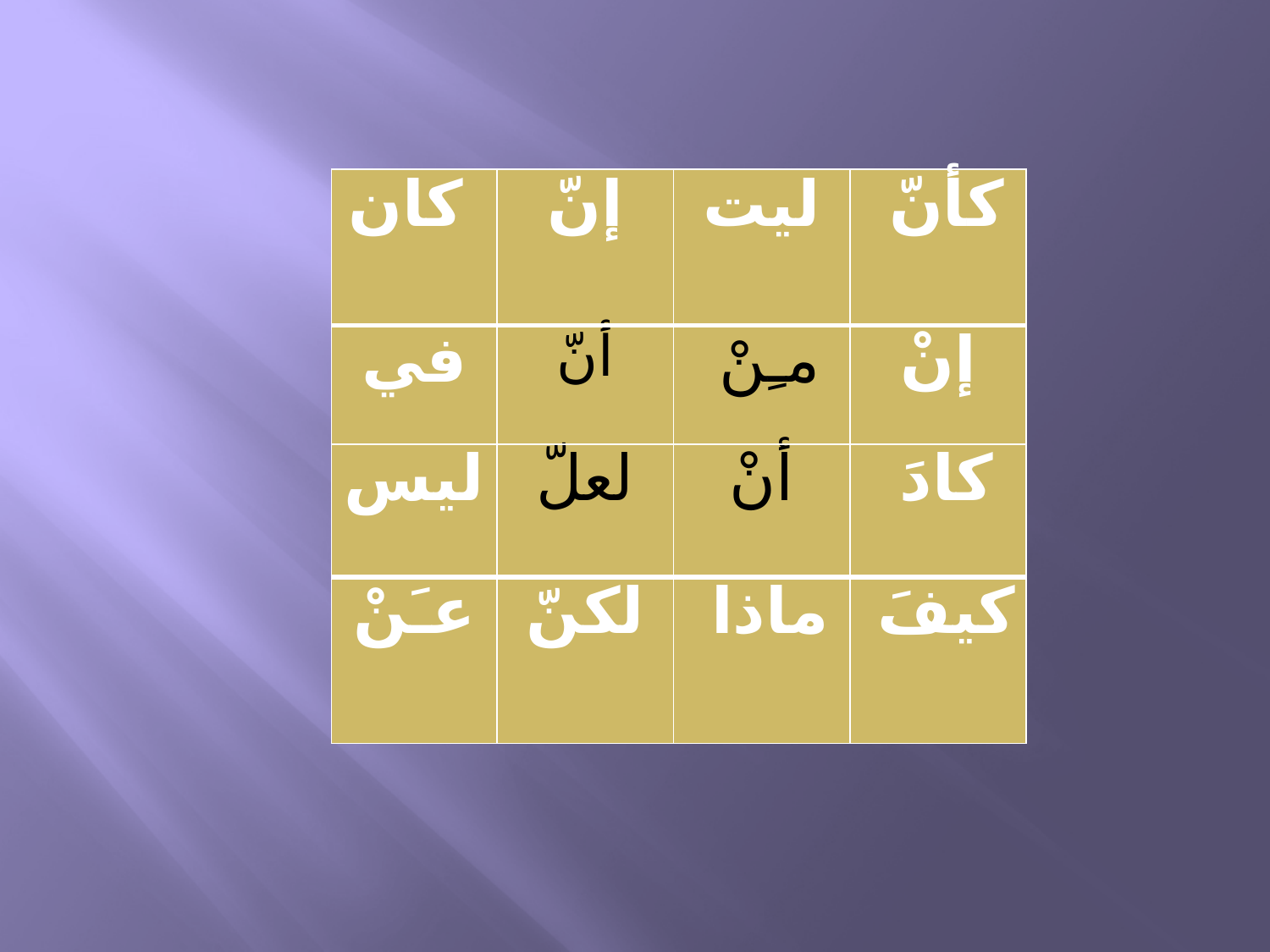

| كان | إنّ | ليت | كأنّ |
| --- | --- | --- | --- |
| في | أنّ | مـِنْ | إنْ |
| ليس | لعلّ | أنْ | كادَ |
| عـَنْ | لكنّ | ماذا | كيفَ |